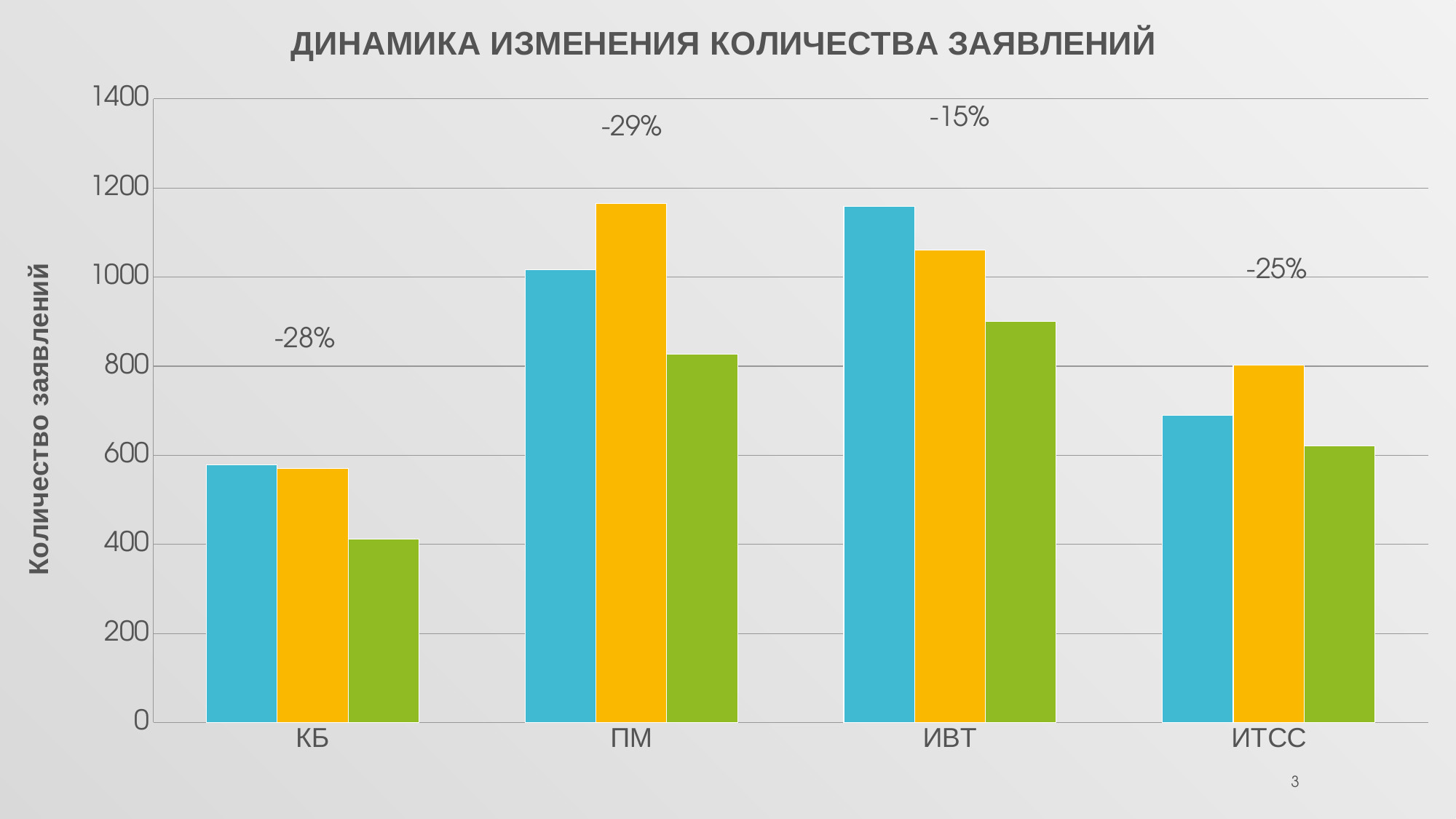

### Chart: ДИНАМИКА ИЗМЕНЕНИЯ КОЛИЧЕСТВА ЗАЯВЛЕНИЙ

| Category | 2016 | 2017 | 2018 |
|---|---|---|---|
| КБ | 579.0 | 570.0 | 412.0 |
| ПМ | 1017.0 | 1165.0 | 827.0 |
| ИВТ | 1159.0 | 1061.0 | 901.0 |
| ИТСС | 689.0 | 802.0 | 621.0 |
-29%
-25%
-28%
3